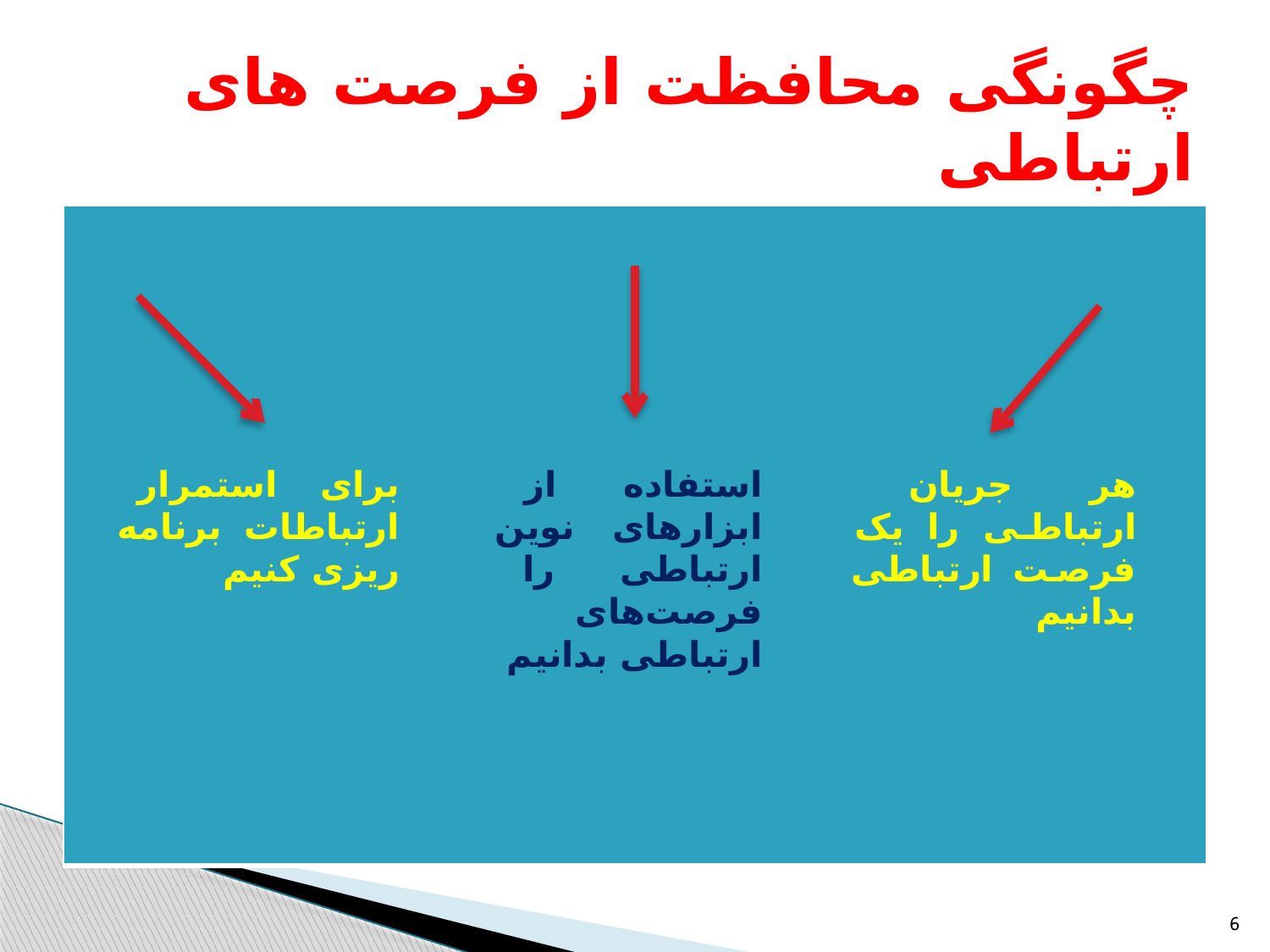

# چگونگی محافظت از فرصت های ارتباطی
|  |
| --- |
برای استمرار ارتباطات برنامه ریزی کنیم
استفاده از ابزارهای نوین ارتباطی را فرصت‌های ارتباطی بدانیم
هر جریان ارتباطی را یک فرصت ارتباطی بدانیم
6